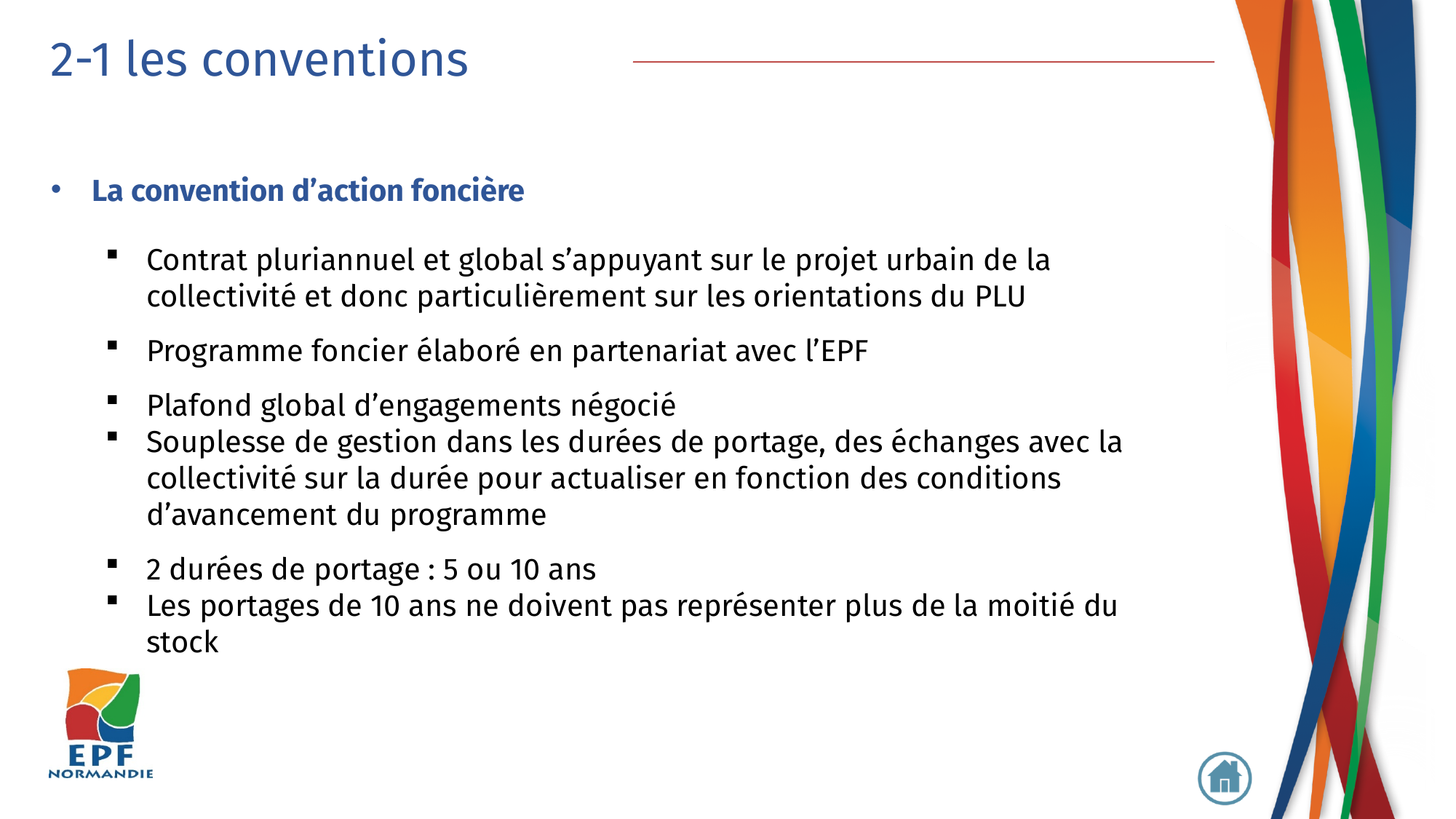

2-1 les conventions

La convention d’action foncière

Contrat pluriannuel et global s’appuyant sur le projet urbain de la collectivité et donc particulièrement sur les orientations du PLU
Programme foncier élaboré en partenariat avec l’EPF
Plafond global d’engagements négocié
Souplesse de gestion dans les durées de portage, des échanges avec la collectivité sur la durée pour actualiser en fonction des conditions d’avancement du programme
2 durées de portage : 5 ou 10 ans
Les portages de 10 ans ne doivent pas représenter plus de la moitié du stock